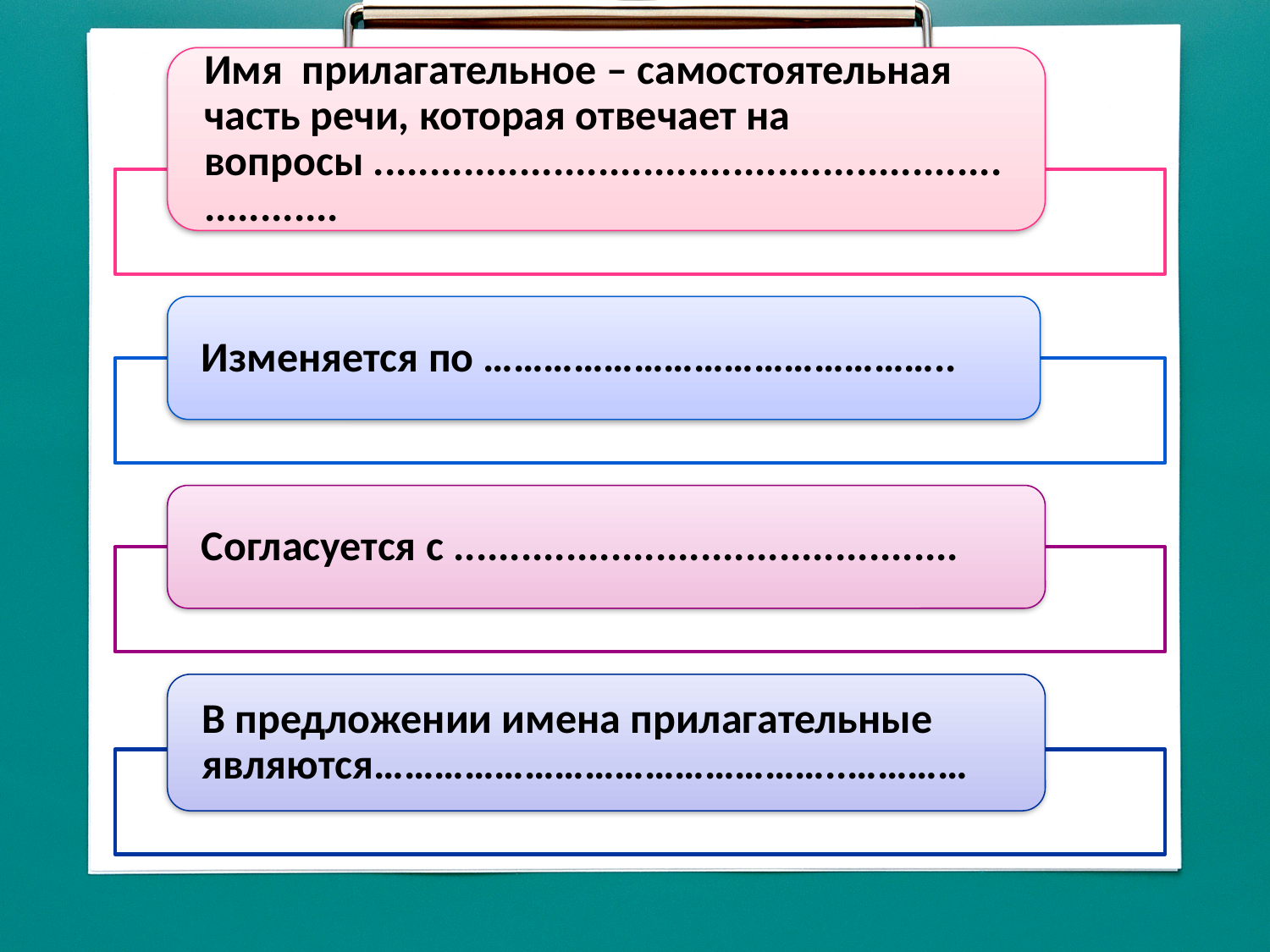

Имя  прилагательное – самостоятельная часть речи, которая отвечает на вопросы ....................................................................
Изменяется по ………………………………………..
Согласуется с .............................................
В предложении имена прилагательные являются………………………………………..…………